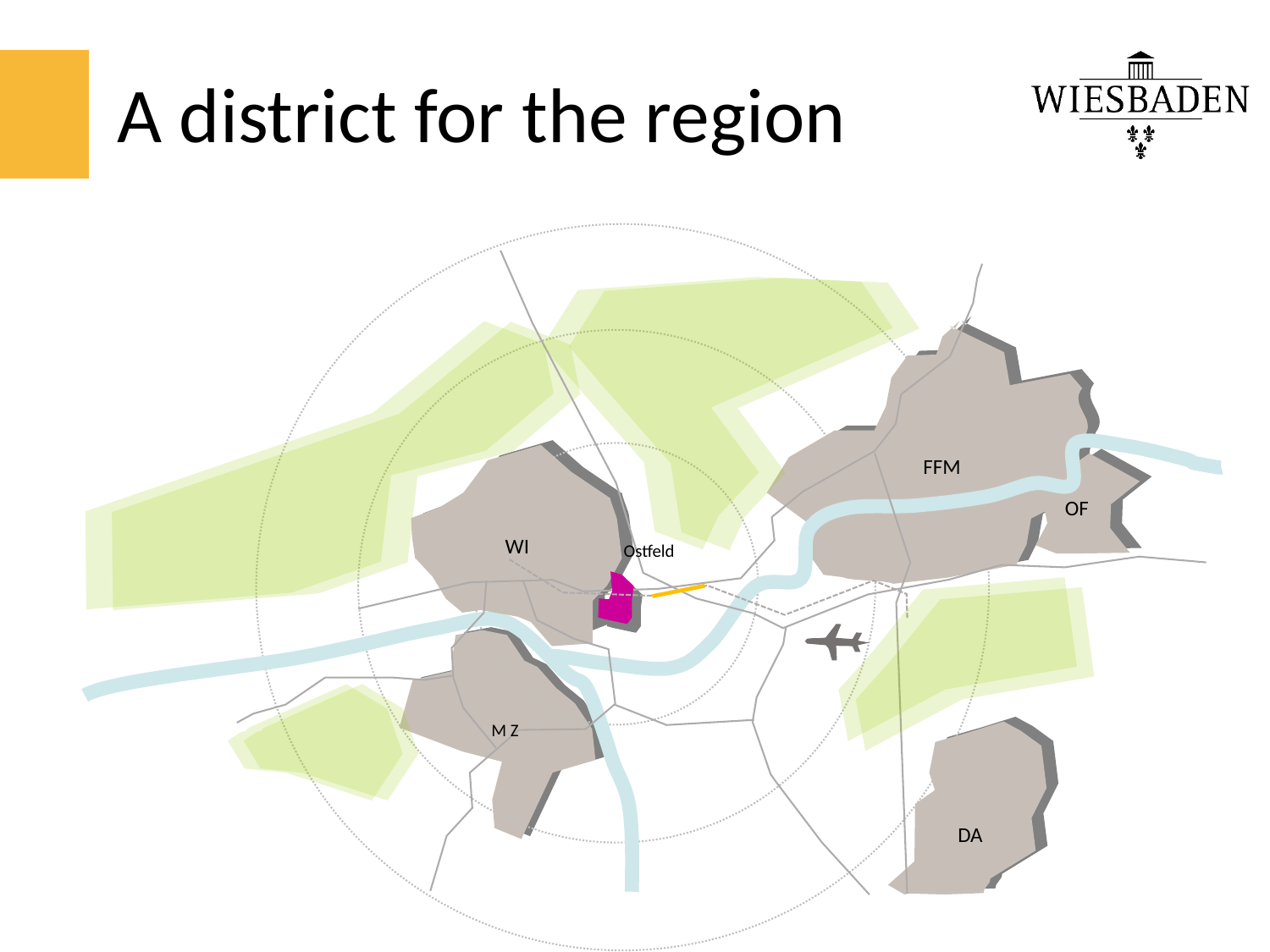

A district for the region

FFM

OF
WI
Ostfeld

M Z

DA